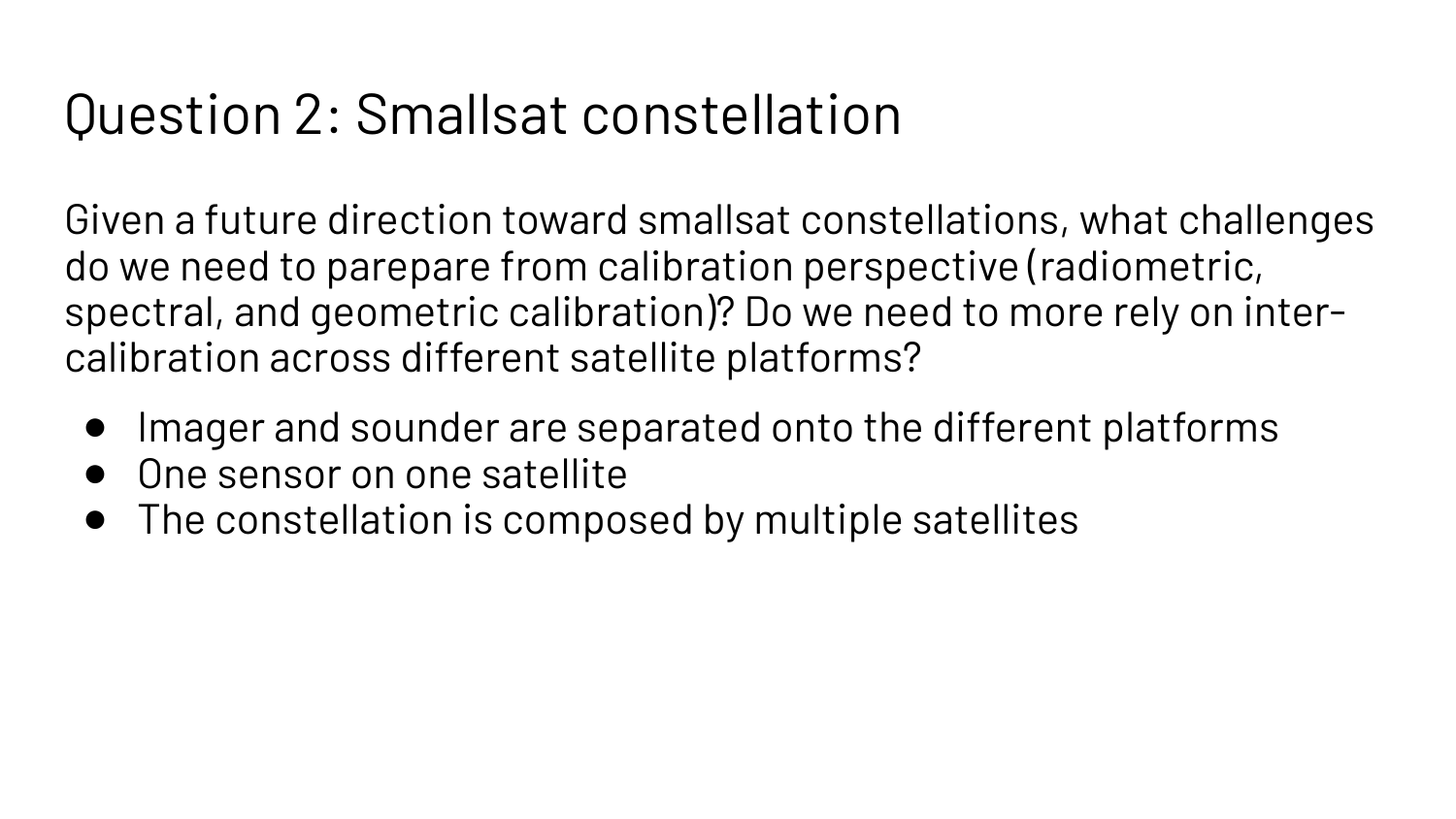

# Question 2: Smallsat constellation
Given a future direction toward smallsat constellations, what challenges do we need to parepare from calibration perspective (radiometric, spectral, and geometric calibration)? Do we need to more rely on inter-calibration across different satellite platforms?
Imager and sounder are separated onto the different platforms
One sensor on one satellite
The constellation is composed by multiple satellites